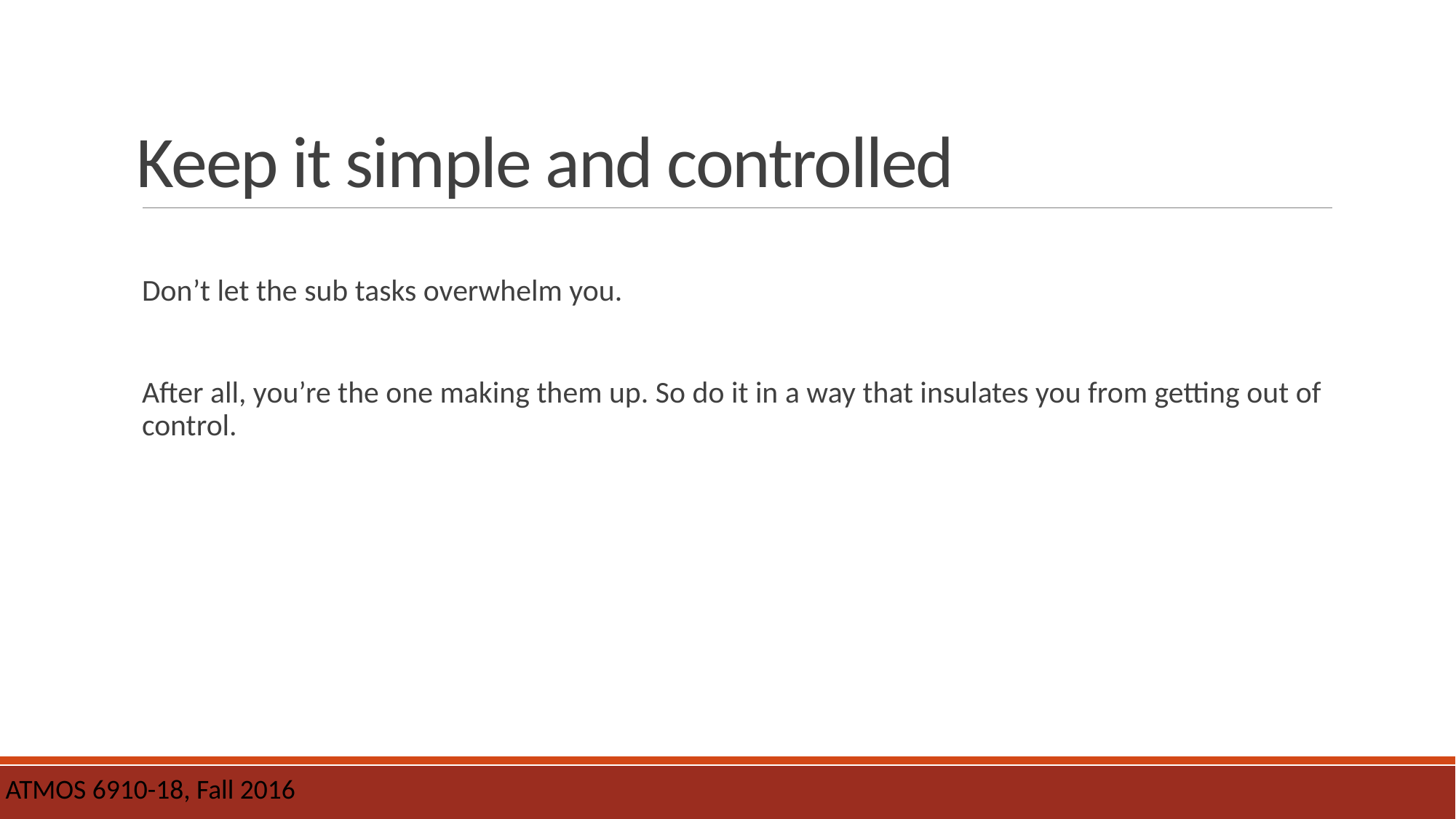

# Keep it simple and controlled

Don’t let the sub tasks overwhelm you.

After all, you’re the one making them up. So do it in a way that insulates you from getting out of control.